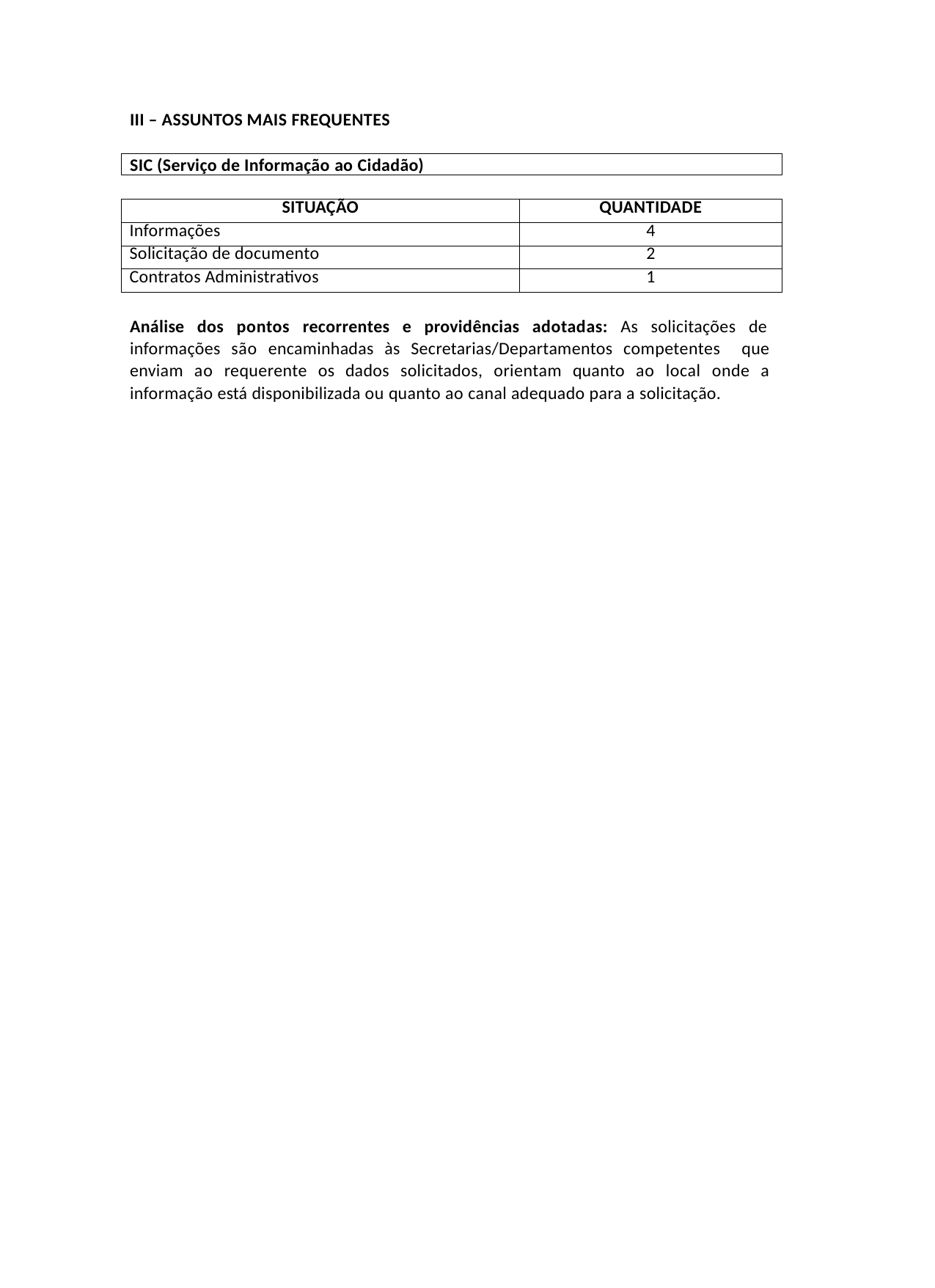

III – ASSUNTOS MAIS FREQUENTES
SIC (Serviço de Informação ao Cidadão)
| SITUAÇÃO | QUANTIDADE |
| --- | --- |
| Informações | 4 |
| Solicitação de documento | 2 |
| Contratos Administrativos | 1 |
Análise dos pontos recorrentes e providências adotadas: As solicitações de  informações são encaminhadas às Secretarias/Departamentos competentes  que  enviam ao requerente os dados solicitados, orientam quanto ao local onde a  informação está disponibilizada ou quanto ao canal adequado para a solicitação.